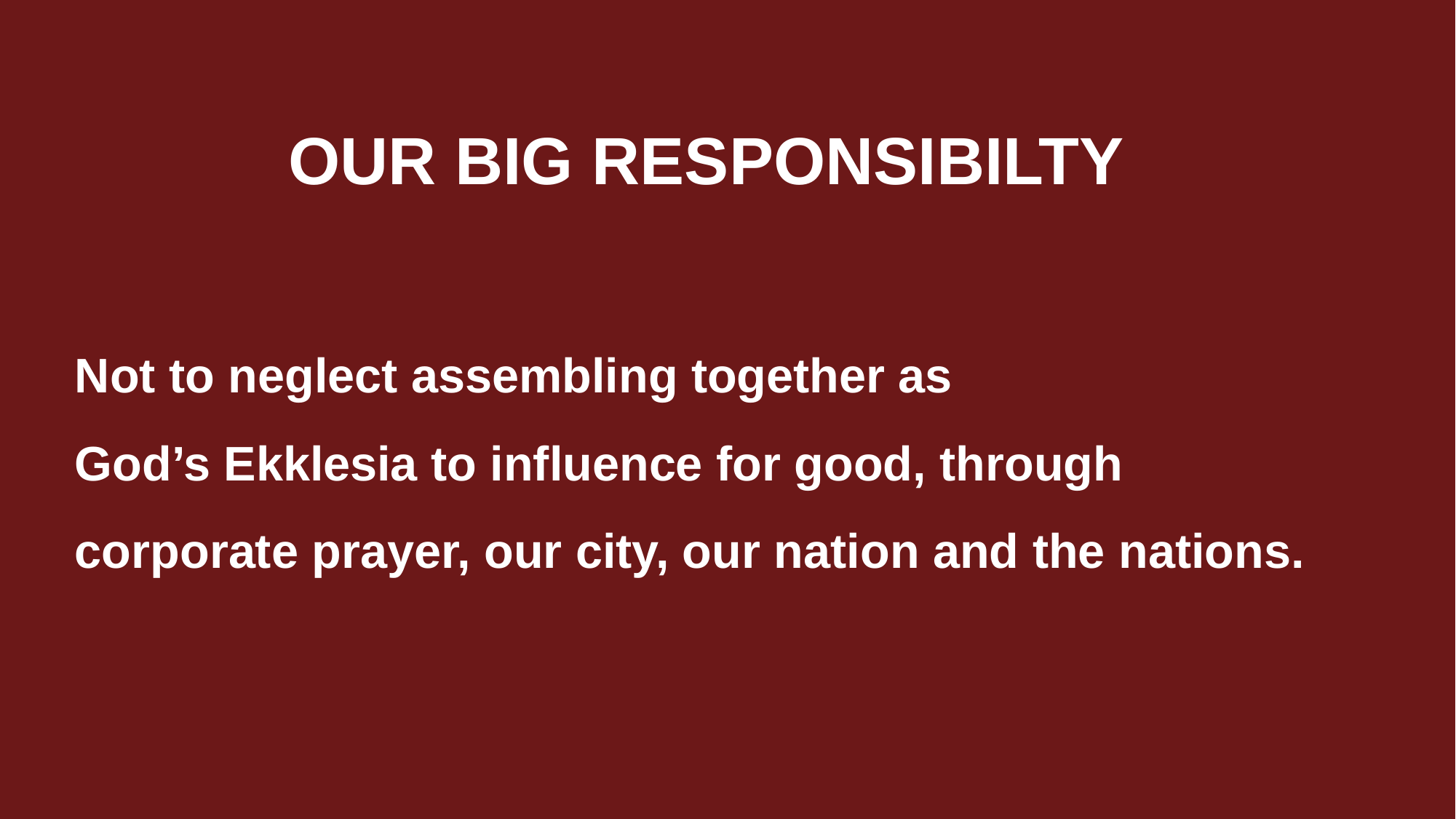

OUR BIG RESPONSIBILTY

Not to neglect assembling together as God’s Ekklesia to influence for good, through corporate prayer, our city, our nation and the nations.